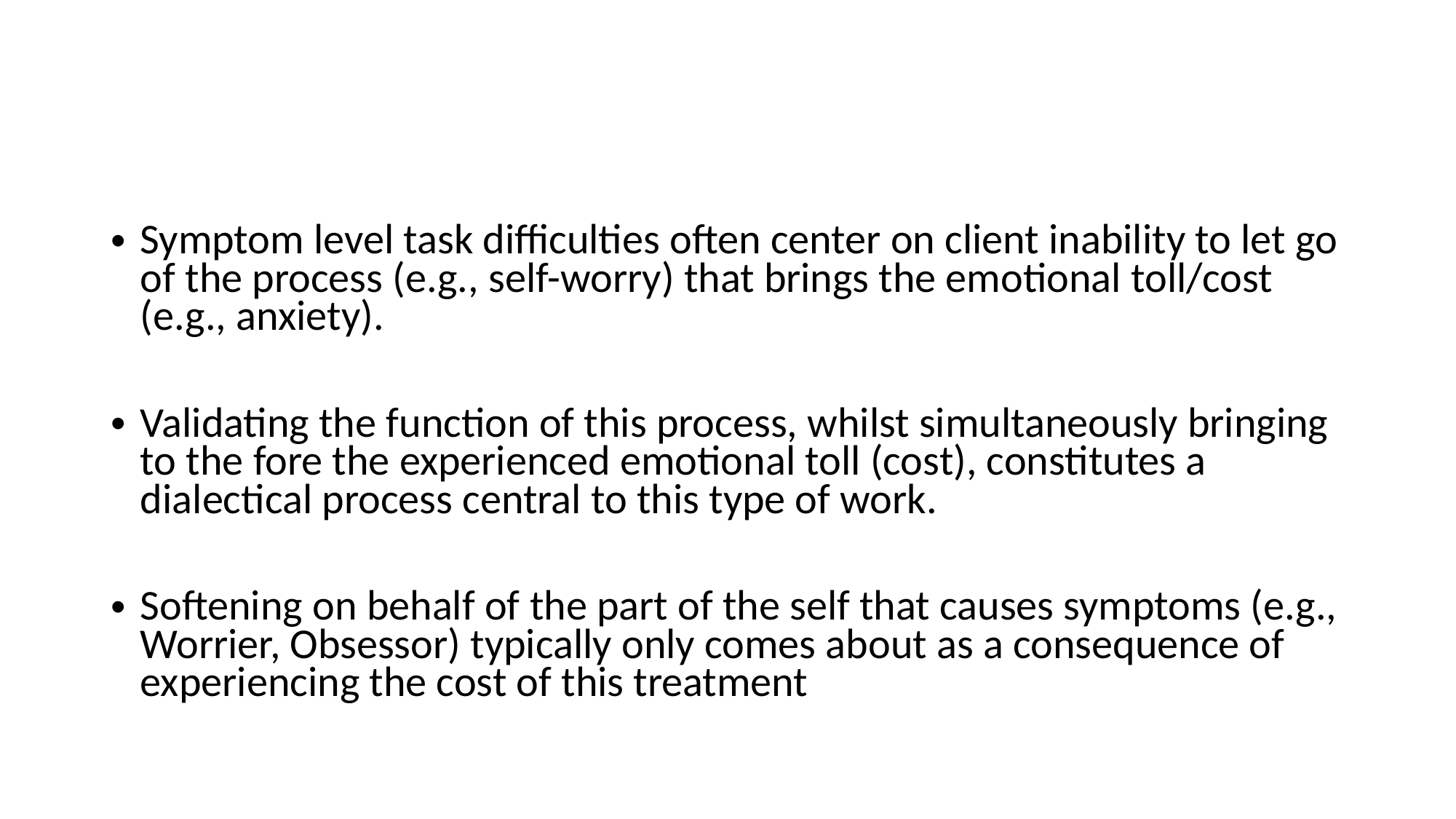

#
Symptom level task difficulties often center on client inability to let go of the process (e.g., self-worry) that brings the emotional toll/cost (e.g., anxiety).

Validating the function of this process, whilst simultaneously bringing to the fore the experienced emotional toll (cost), constitutes a dialectical process central to this type of work.

Softening on behalf of the part of the self that causes symptoms (e.g., Worrier, Obsessor) typically only comes about as a consequence of experiencing the cost of this treatment